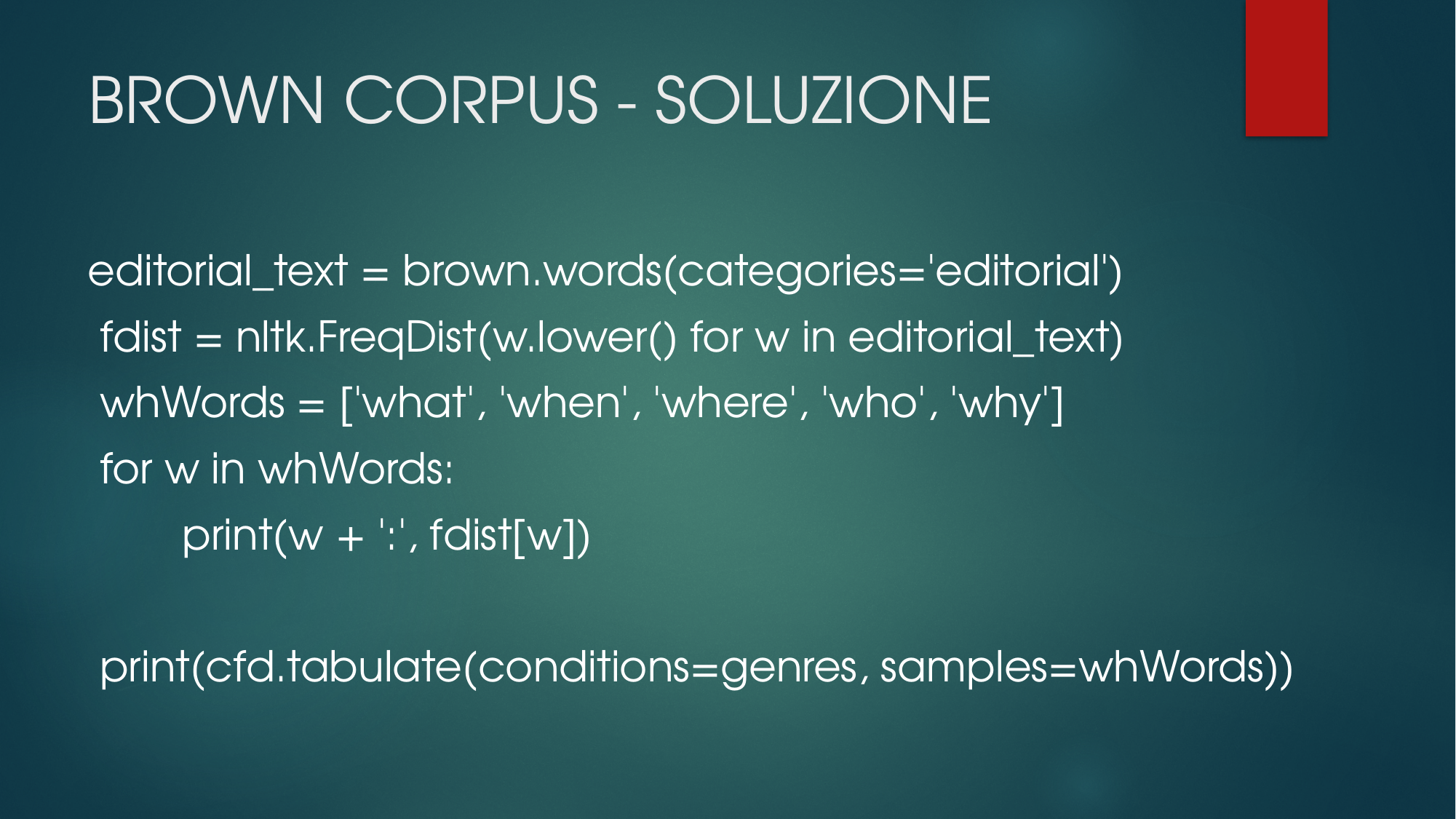

# BROWN CORPUS - SOLUZIONE

editorial_text = brown.words(categories='editorial')
 fdist = nltk.FreqDist(w.lower() for w in editorial_text)
 whWords = ['what', 'when', 'where', 'who', 'why']
 for w in whWords:
        print(w + ':', fdist[w])

 print(cfd.tabulate(conditions=genres, samples=whWords))